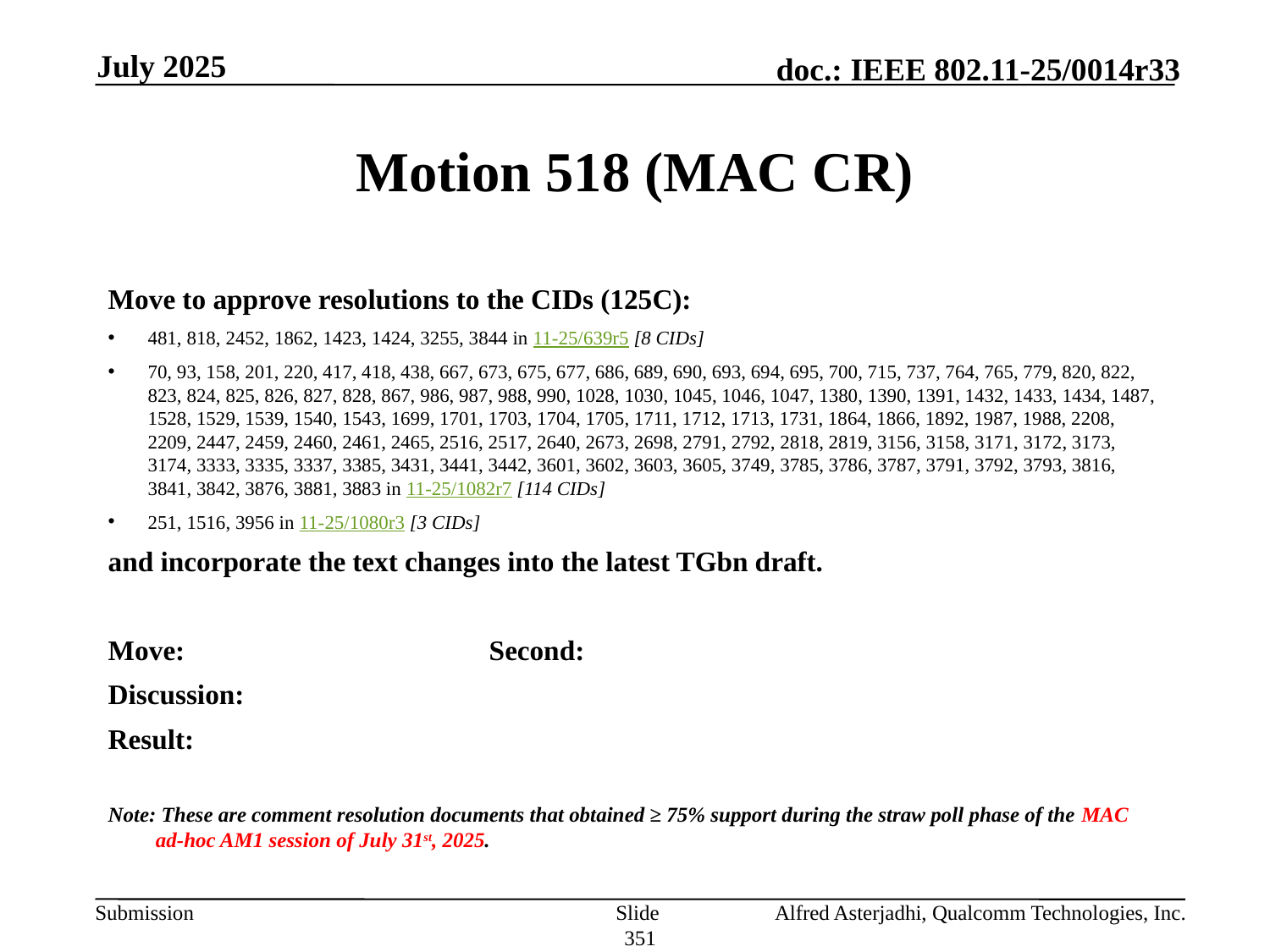

July 2025
# Motion 518 (MAC CR)
Move to approve resolutions to the CIDs (125C):
481, 818, 2452, 1862, 1423, 1424, 3255, 3844 in 11-25/639r5 [8 CIDs]
70, 93, 158, 201, 220, 417, 418, 438, 667, 673, 675, 677, 686, 689, 690, 693, 694, 695, 700, 715, 737, 764, 765, 779, 820, 822, 823, 824, 825, 826, 827, 828, 867, 986, 987, 988, 990, 1028, 1030, 1045, 1046, 1047, 1380, 1390, 1391, 1432, 1433, 1434, 1487, 1528, 1529, 1539, 1540, 1543, 1699, 1701, 1703, 1704, 1705, 1711, 1712, 1713, 1731, 1864, 1866, 1892, 1987, 1988, 2208, 2209, 2447, 2459, 2460, 2461, 2465, 2516, 2517, 2640, 2673, 2698, 2791, 2792, 2818, 2819, 3156, 3158, 3171, 3172, 3173, 3174, 3333, 3335, 3337, 3385, 3431, 3441, 3442, 3601, 3602, 3603, 3605, 3749, 3785, 3786, 3787, 3791, 3792, 3793, 3816, 3841, 3842, 3876, 3881, 3883 in 11-25/1082r7 [114 CIDs]
251, 1516, 3956 in 11-25/1080r3 [3 CIDs]
and incorporate the text changes into the latest TGbn draft.

Move: 			Second:
Discussion:
Result:

Note: These are comment resolution documents that obtained ≥ 75% support during the straw poll phase of the MAC ad-hoc AM1 session of July 31st, 2025.
Slide 351
Alfred Asterjadhi, Qualcomm Technologies, Inc.